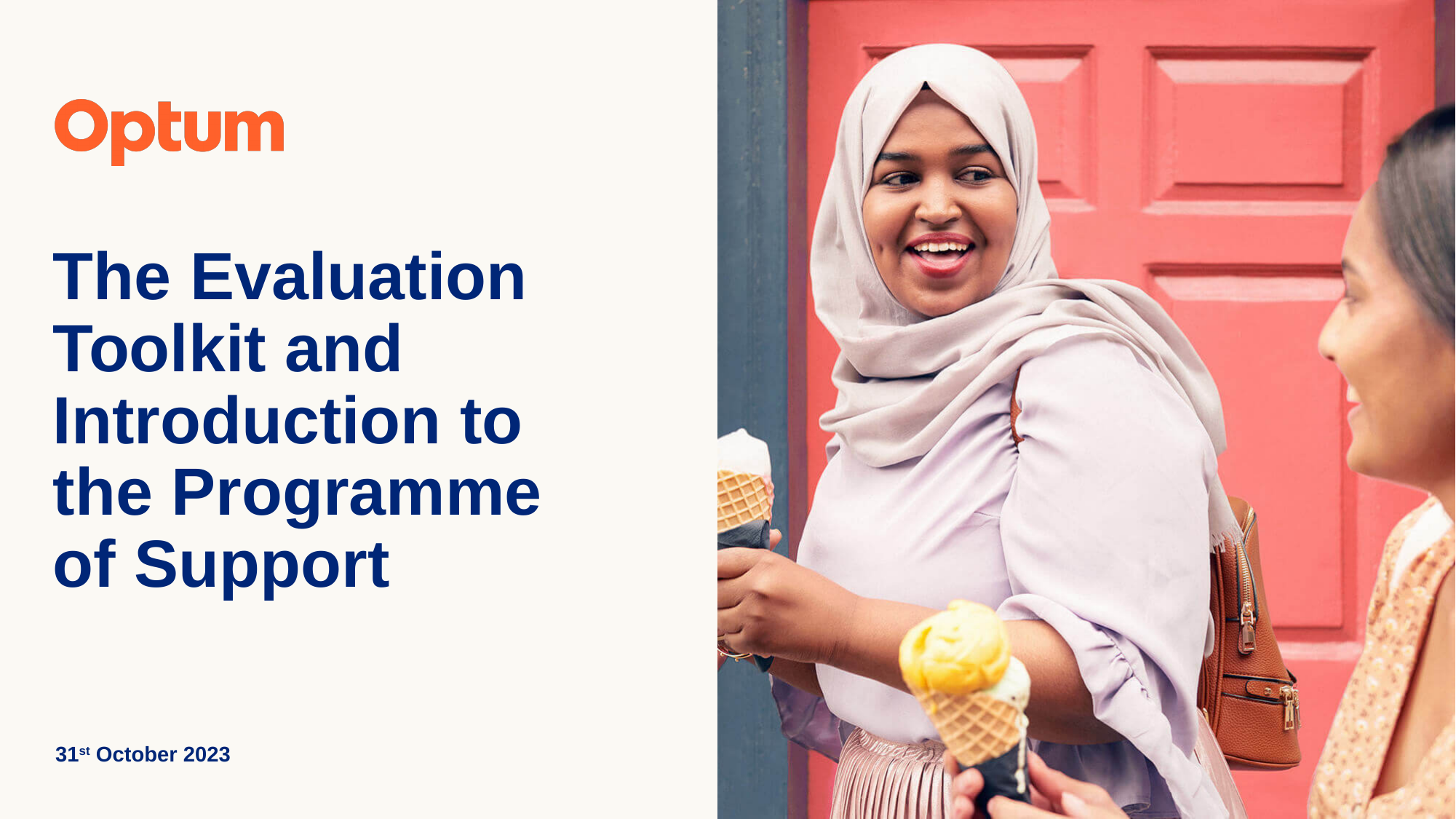

# The Evaluation Toolkit and Introduction to the Programme of Support

31st October 2023